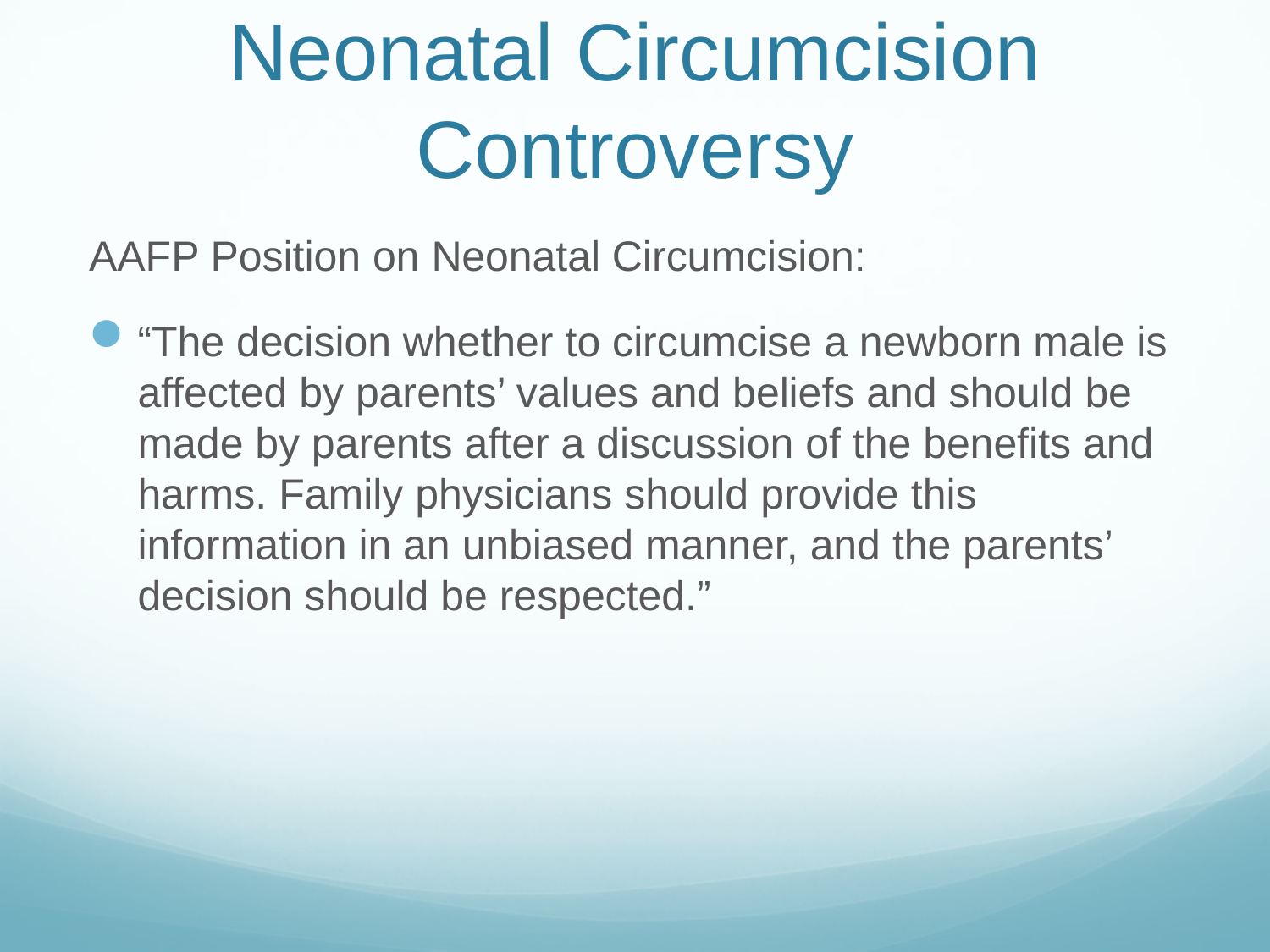

# Neonatal Circumcision Controversy
AAFP Position on Neonatal Circumcision:
“The decision whether to circumcise a newborn male is affected by parents’ values and beliefs and should be made by parents after a discussion of the benefits and harms. Family physicians should provide this information in an unbiased manner, and the parents’ decision should be respected.”